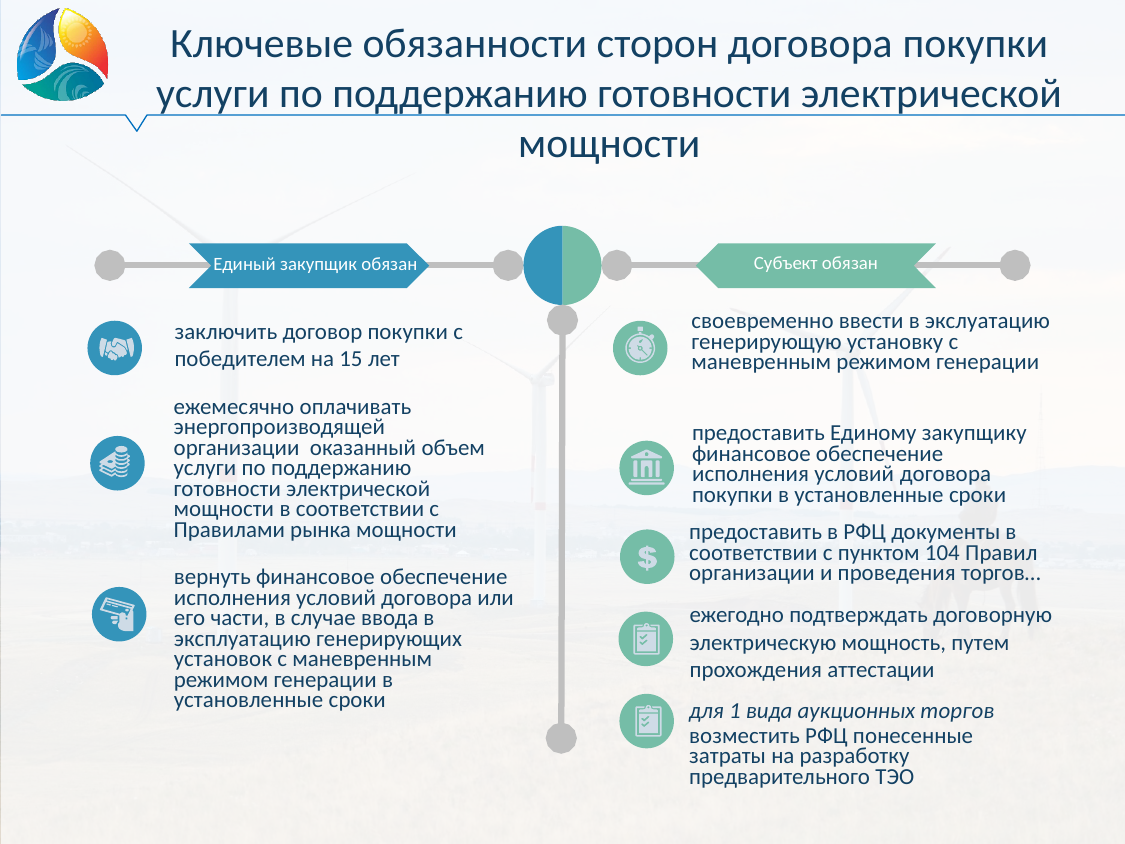

Ключевые обязанности сторон договора покупки услуги по поддержанию готовности электрической мощности

 Единый закупщик обязан

Субъект обязан
своевременно ввести в экслуатацию генерирующую установку с маневренным режимом генерации
заключить договор покупки с победителем на 15 лет

ежемесячно оплачивать энергопроизводящей организации  оказанный объем услуги по поддержанию готовности электрической мощности в соответствии с Правилами рынка мощности
предоставить Единому закупщику финансовое обеспечение исполнения условий договора покупки в установленные сроки

предоставить в РФЦ документы в соответствии с пунктом 104 Правил организации и проведения торгов…

вернуть финансовое обеспечение исполнения условий договора или его части, в случае ввода в эксплуатацию генерирующих установок с маневренным режимом генерации в установленные сроки

ежегодно подтверждать договорную электрическую мощность, путем прохождения аттестации

для 1 вида аукционных торгов
возместить РФЦ понесенные затраты на разработку предварительного ТЭО